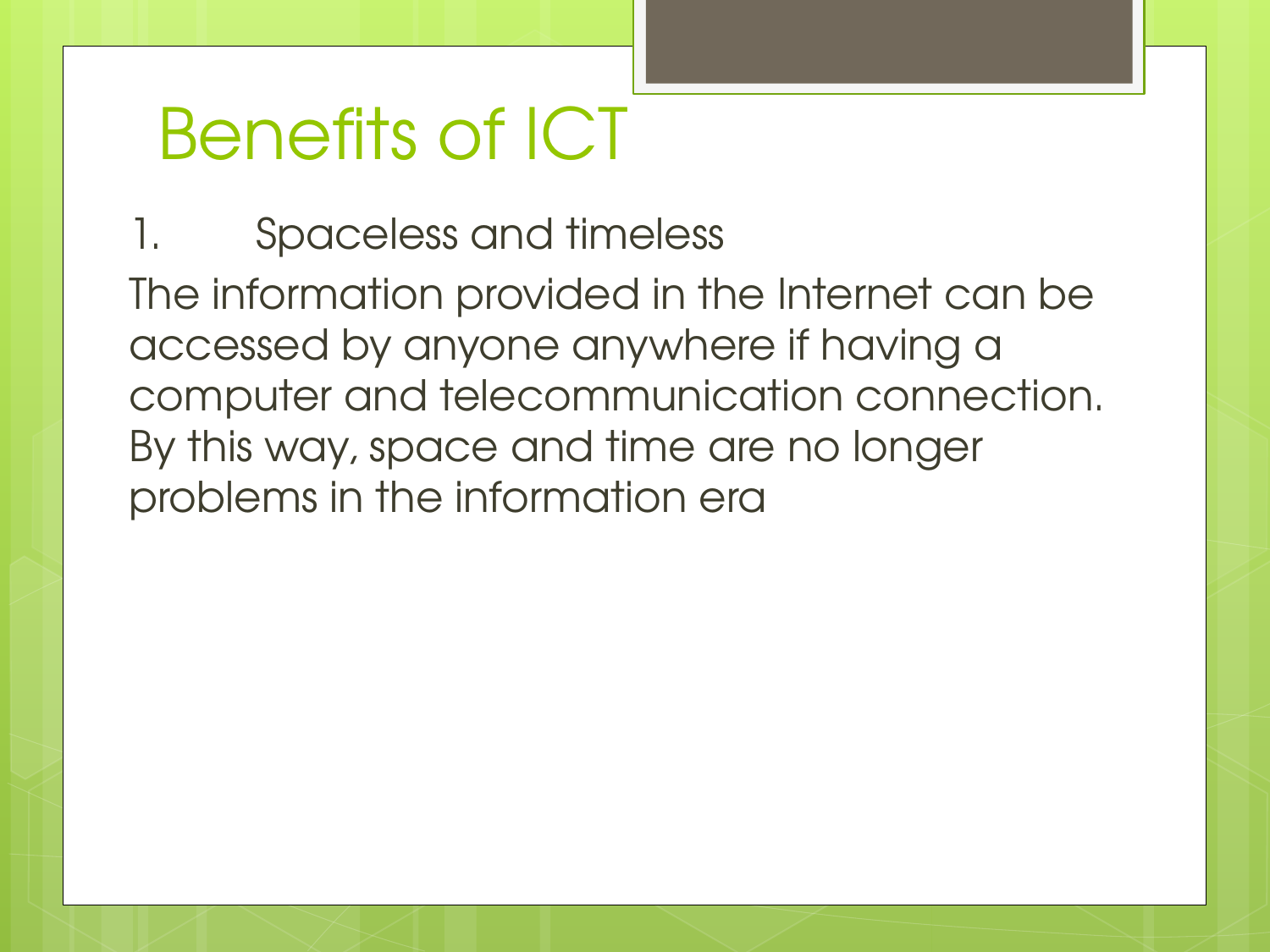

# Benefits of ICT
1.	Spaceless and timeless
The information provided in the Internet can be accessed by anyone anywhere if having a computer and telecommunication connection. By this way, space and time are no longer problems in the information era